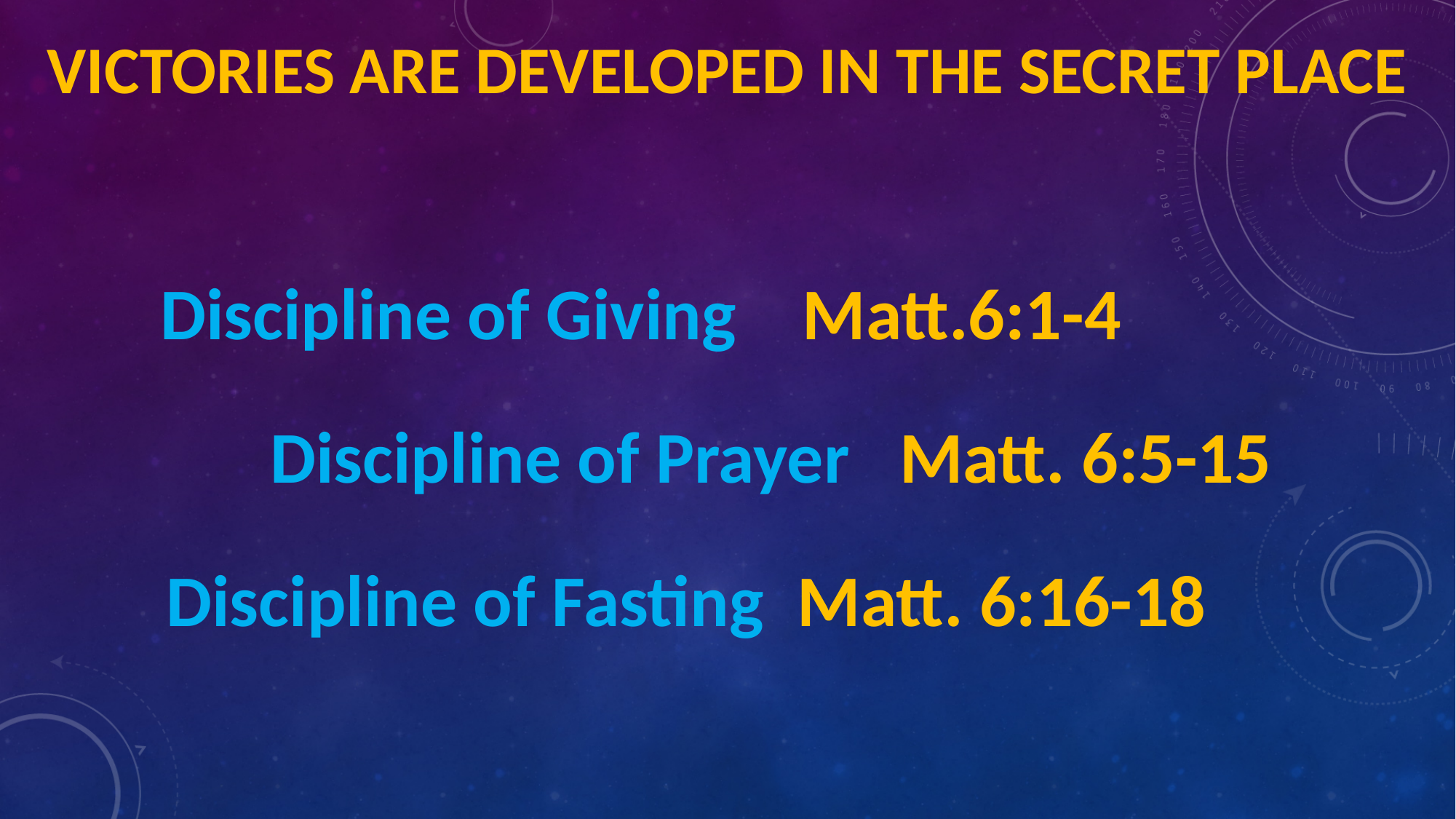

# Victories are developed in the Secret Place
Discipline of Giving    Matt.6:1-4

Discipline of Prayer   Matt. 6:5-15

Discipline of Fasting  Matt. 6:16-18